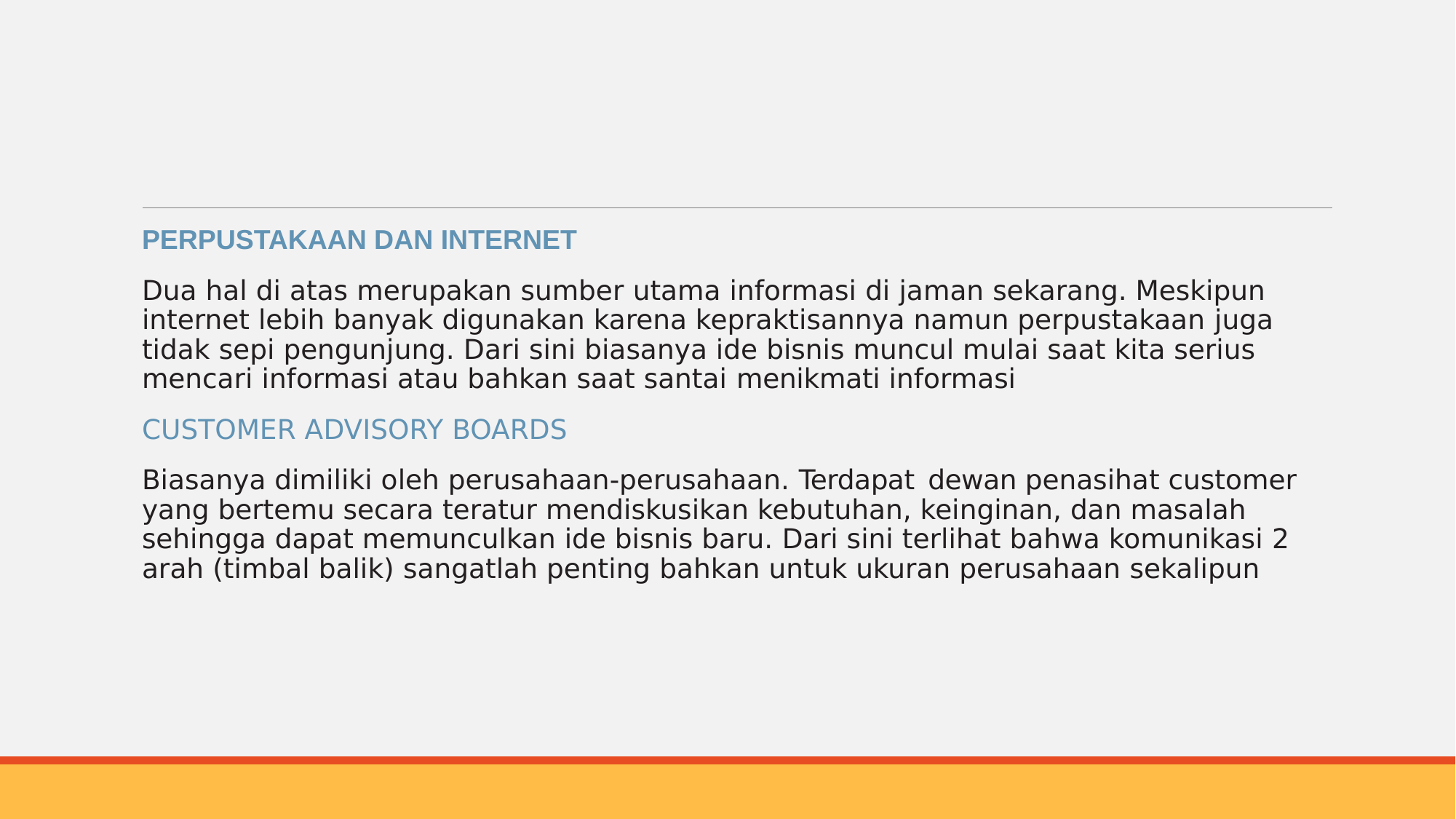

#
PERPUSTAKAAN DAN INTERNET
Dua hal di atas merupakan sumber utama informasi di jaman sekarang. Meskipun internet lebih banyak digunakan karena kepraktisannya namun perpustakaan juga tidak sepi pengunjung. Dari sini biasanya ide bisnis muncul mulai saat kita serius mencari informasi atau bahkan saat santai menikmati informasi
CUSTOMER ADVISORY BOARDS
Biasanya dimiliki oleh perusahaan-perusahaan. Terdapat dewan penasihat customer yang bertemu secara teratur mendiskusikan kebutuhan, keinginan, dan masalah sehingga dapat memunculkan ide bisnis baru. Dari sini terlihat bahwa komunikasi 2 arah (timbal balik) sangatlah penting bahkan untuk ukuran perusahaan sekalipun